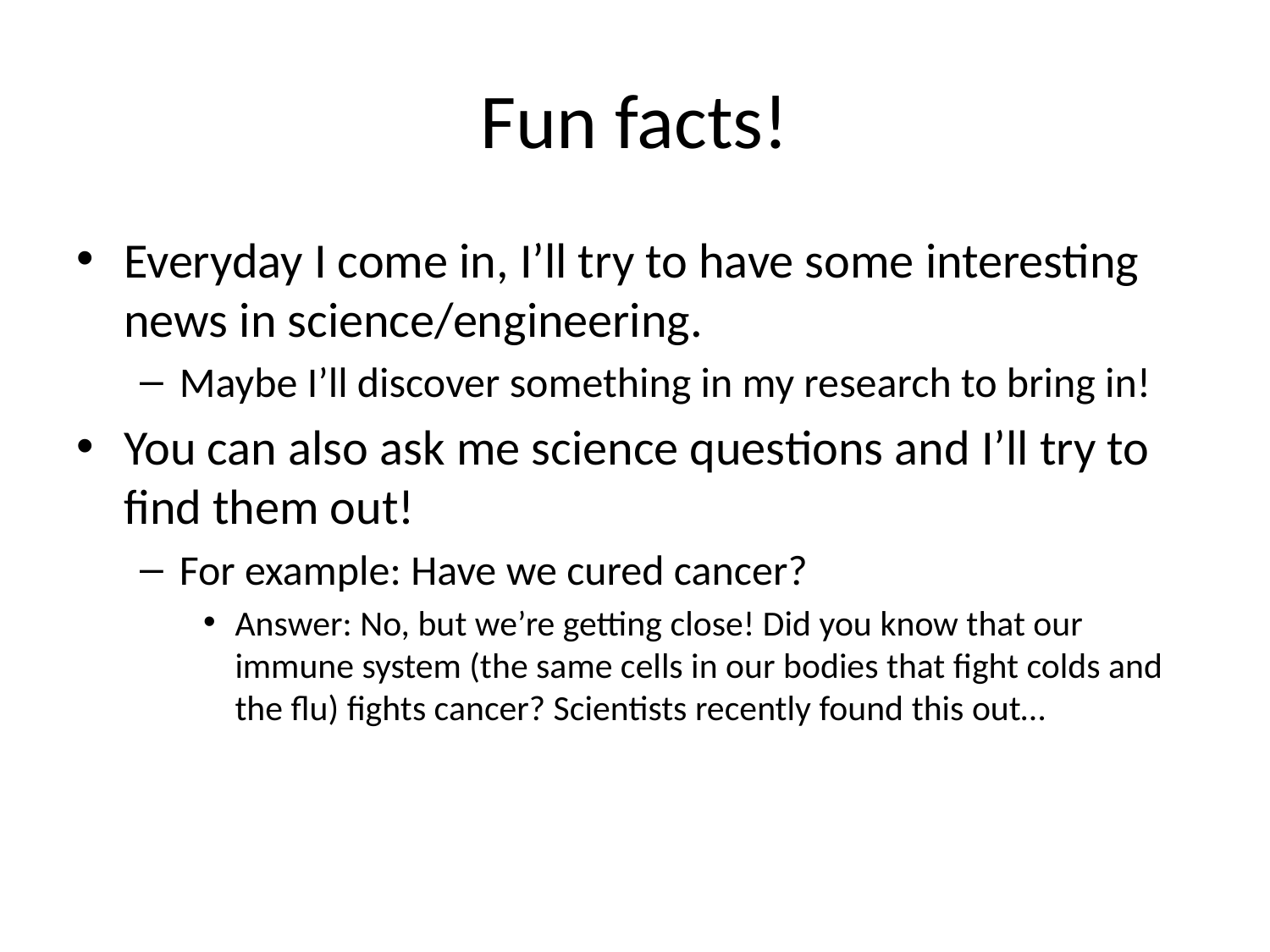

# Fun facts!
Everyday I come in, I’ll try to have some interesting news in science/engineering.
Maybe I’ll discover something in my research to bring in!
You can also ask me science questions and I’ll try to find them out!
For example: Have we cured cancer?
Answer: No, but we’re getting close! Did you know that our immune system (the same cells in our bodies that fight colds and the flu) fights cancer? Scientists recently found this out…